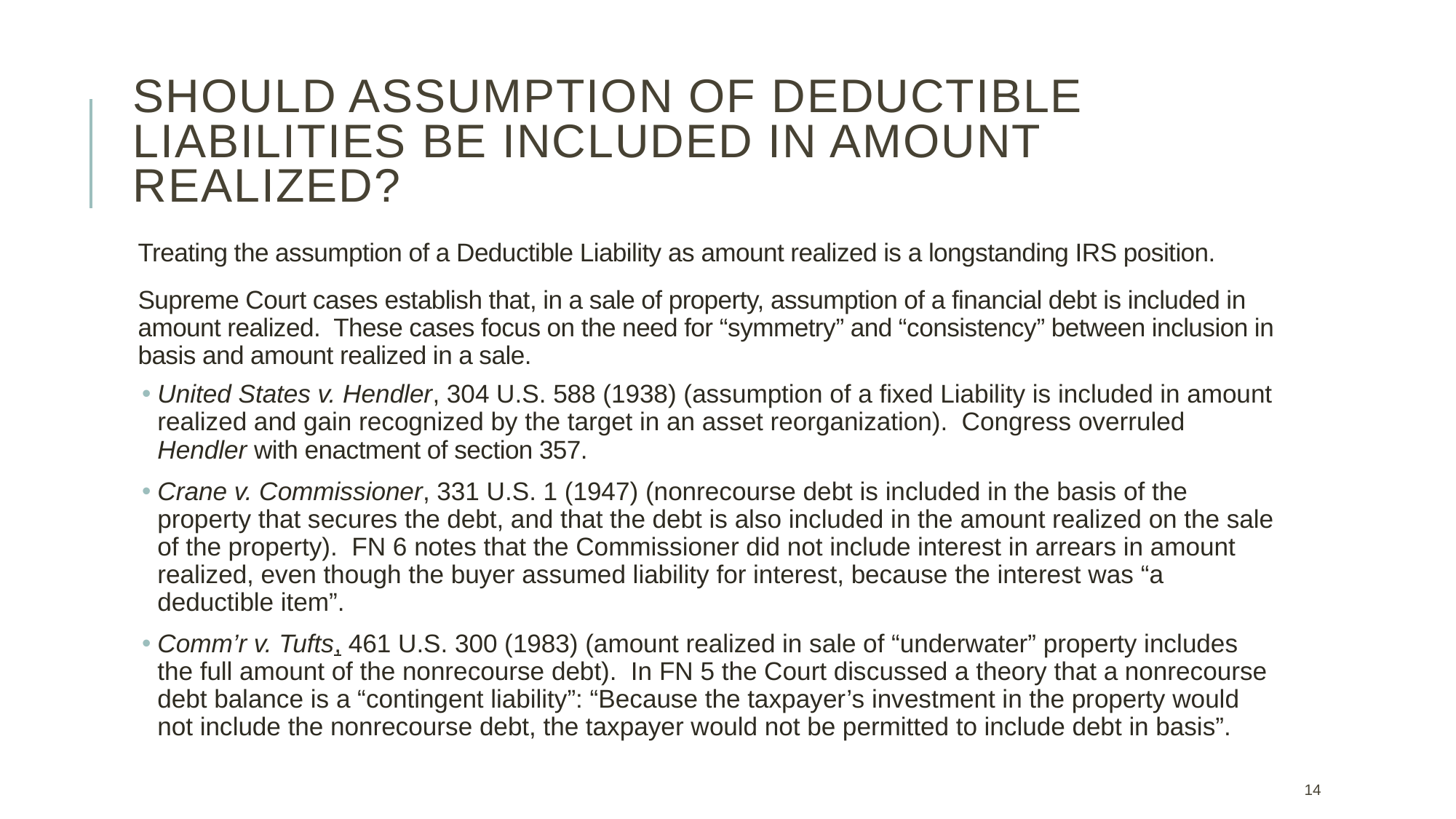

# Should Assumption of deductible liabilities be included in amount realized?
Treating the assumption of a Deductible Liability as amount realized is a longstanding IRS position.
Supreme Court cases establish that, in a sale of property, assumption of a financial debt is included in amount realized.  These cases focus on the need for “symmetry” and “consistency” between inclusion in basis and amount realized in a sale.
United States v. Hendler, 304 U.S. 588 (1938) (assumption of a fixed Liability is included in amount realized and gain recognized by the target in an asset reorganization).  Congress overruled Hendler with enactment of section 357.
Crane v. Commissioner, 331 U.S. 1 (1947) (nonrecourse debt is included in the basis of the property that secures the debt, and that the debt is also included in the amount realized on the sale of the property).  FN 6 notes that the Commissioner did not include interest in arrears in amount realized, even though the buyer assumed liability for interest, because the interest was “a deductible item”.
Comm’r v. Tufts, 461 U.S. 300 (1983) (amount realized in sale of “underwater” property includes the full amount of the nonrecourse debt).  In FN 5 the Court discussed a theory that a nonrecourse debt balance is a “contingent liability”: “Because the taxpayer’s investment in the property would not include the nonrecourse debt, the taxpayer would not be permitted to include debt in basis”.
14